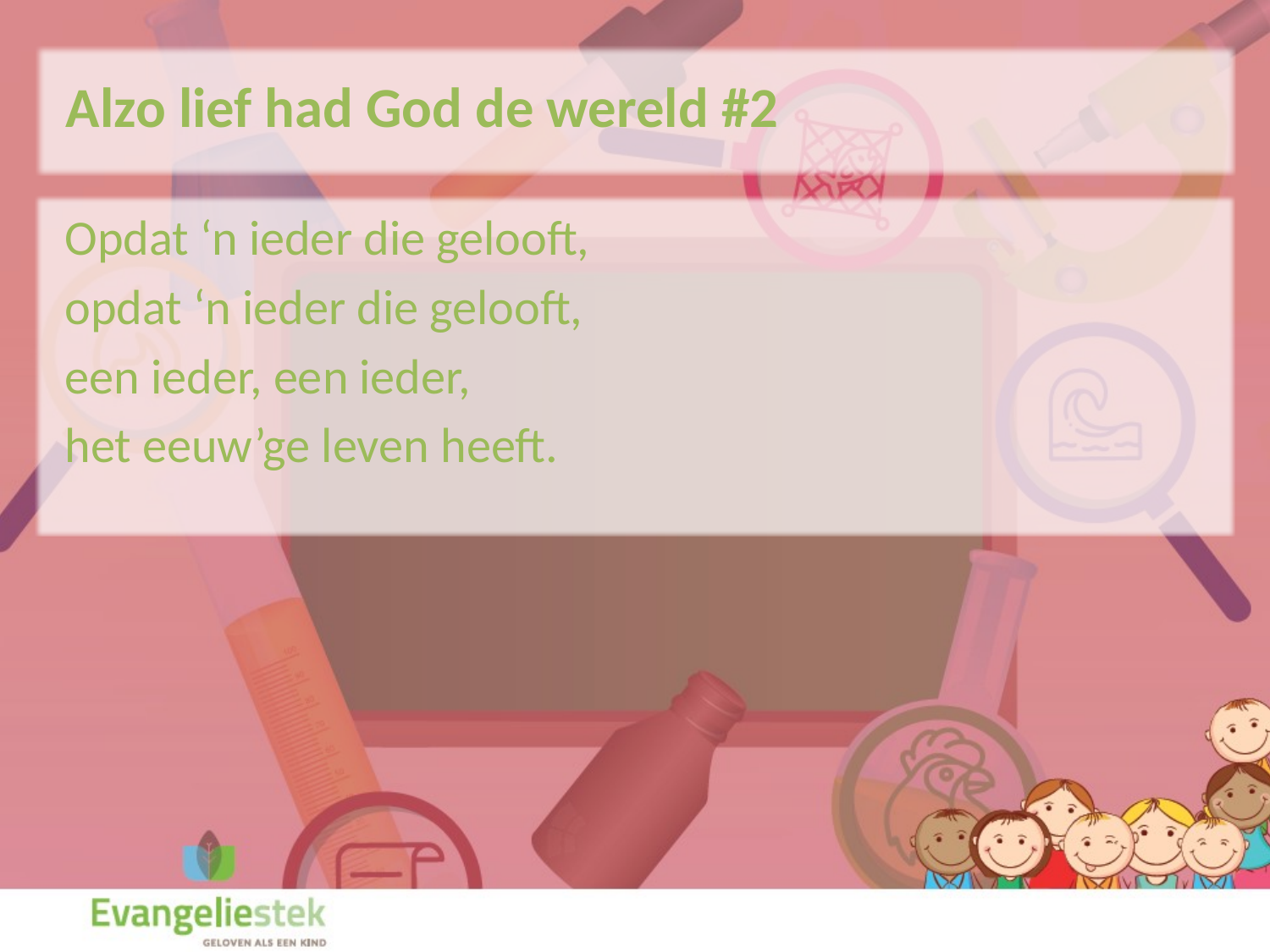

Alzo lief had God de wereld #2
Opdat ‘n ieder die gelooft,
opdat ‘n ieder die gelooft,
een ieder, een ieder,
het eeuw’ge leven heeft.